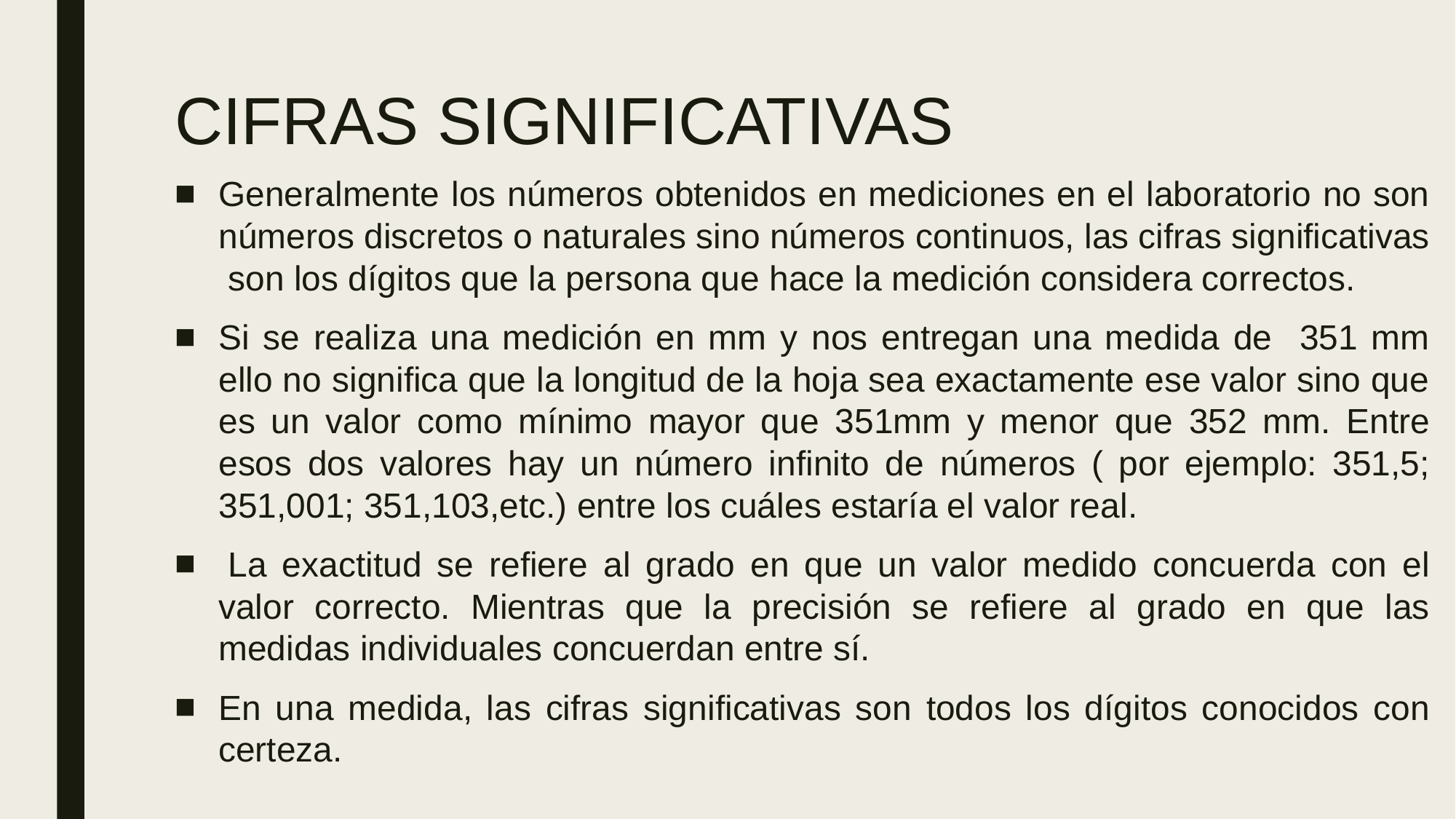

# CIFRAS SIGNIFICATIVAS
Generalmente los números obtenidos en mediciones en el laboratorio no son números discretos o naturales sino números continuos, las cifras significativas  son los dígitos que la persona que hace la medición considera correctos.
Si se realiza una medición en mm y nos entregan una medida de  351 mm ello no significa que la longitud de la hoja sea exactamente ese valor sino que es un valor como mínimo mayor que 351mm y menor que 352 mm. Entre esos dos valores hay un número infinito de números ( por ejemplo: 351,5; 351,001; 351,103,etc.) entre los cuáles estaría el valor real.
 La exactitud se refiere al grado en que un valor medido concuerda con el valor correcto. Mientras que la precisión se refiere al grado en que las medidas individuales concuerdan entre sí.
En una medida, las cifras significativas son todos los dígitos conocidos con certeza.